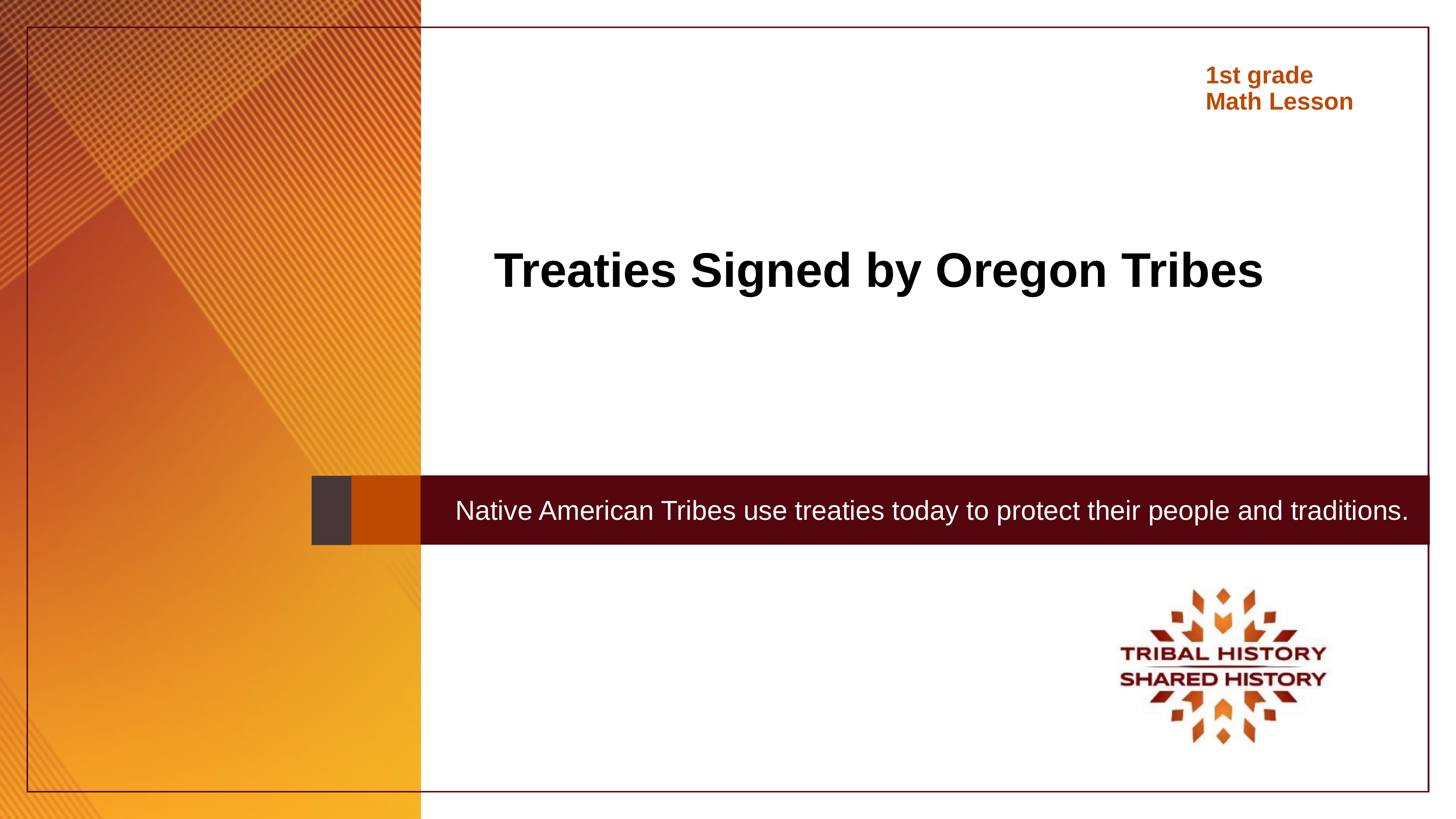

1st grade
Math Lesson
# Treaties Signed by Oregon Tribes
Native American Tribes use treaties today to protect their people and traditions.